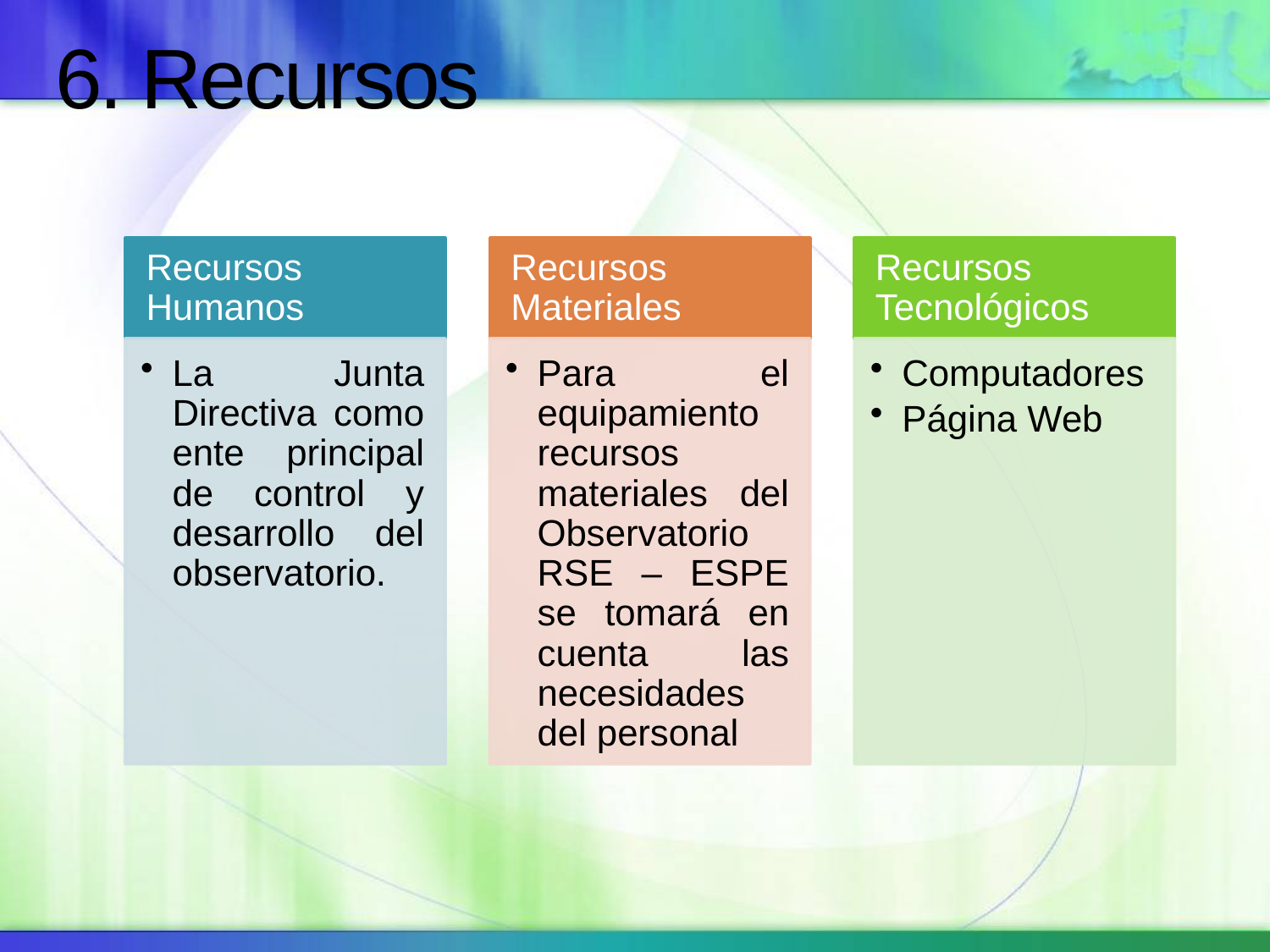

# 6. Recursos
Recursos Humanos
La Junta Directiva como ente principal de control y desarrollo del observatorio.
Recursos Materiales
Para el equipamiento recursos materiales del Observatorio RSE – ESPE se tomará en cuenta las necesidades del personal
Recursos Tecnológicos
Computadores
Página Web